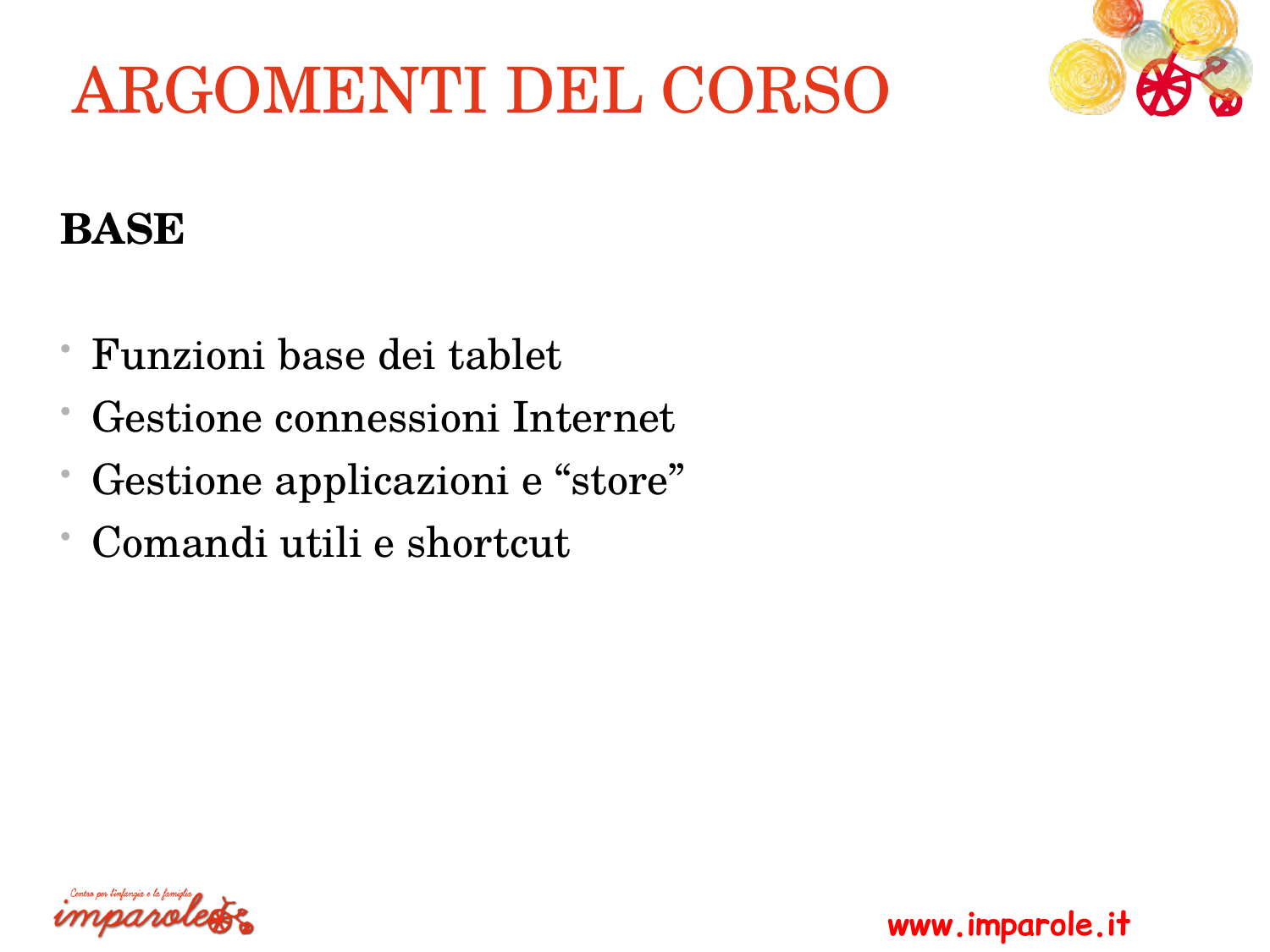

# ARGOMENTI DEL CORSO
BASE

Funzioni base dei tablet
Gestione connessioni Internet
Gestione applicazioni e “store”
Comandi utili e shortcut